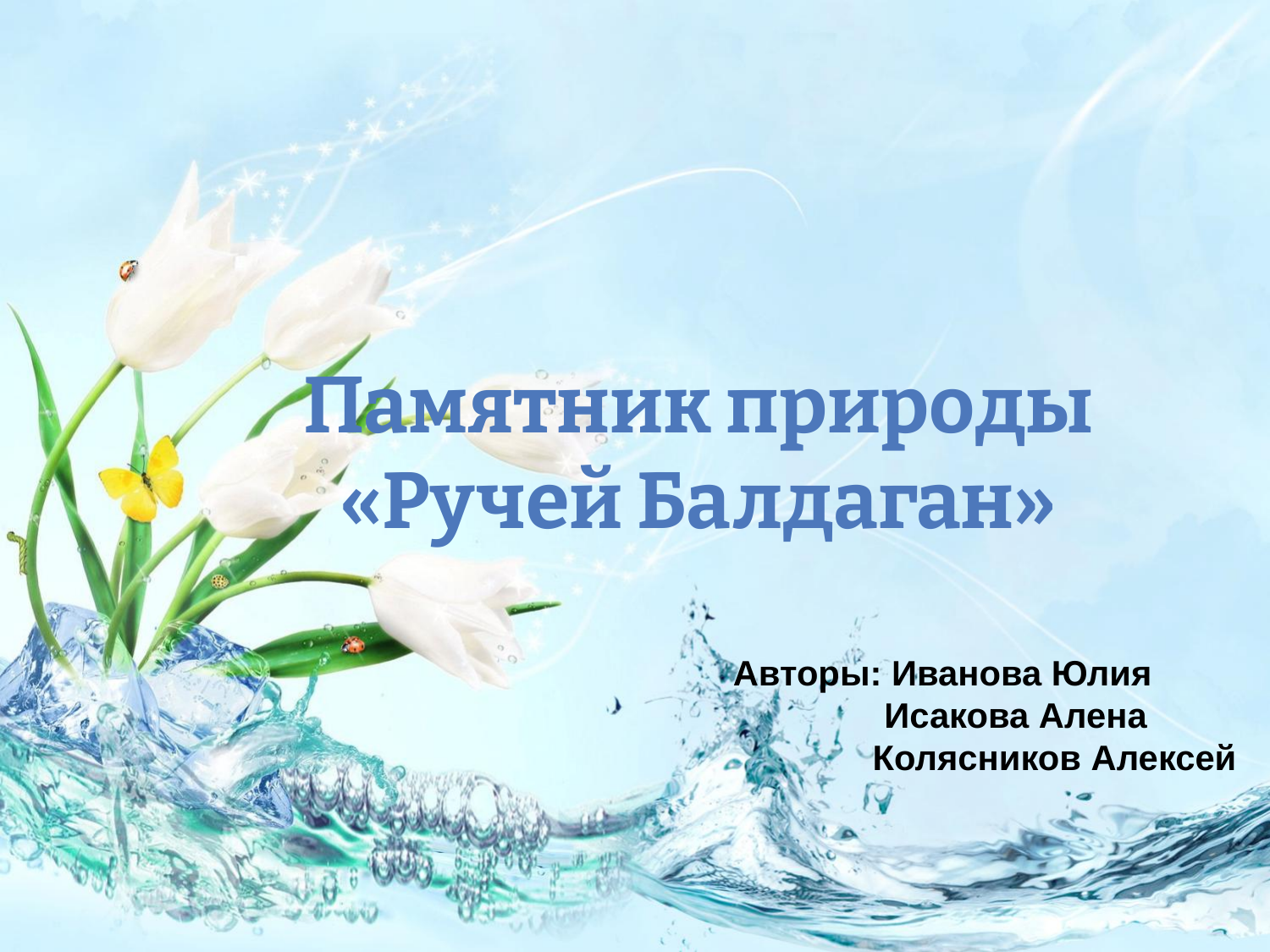

# Памятник природы «Ручей Балдаган»
Авторы: Иванова Юлия
               Исакова Алена
                        Колясников Алексей